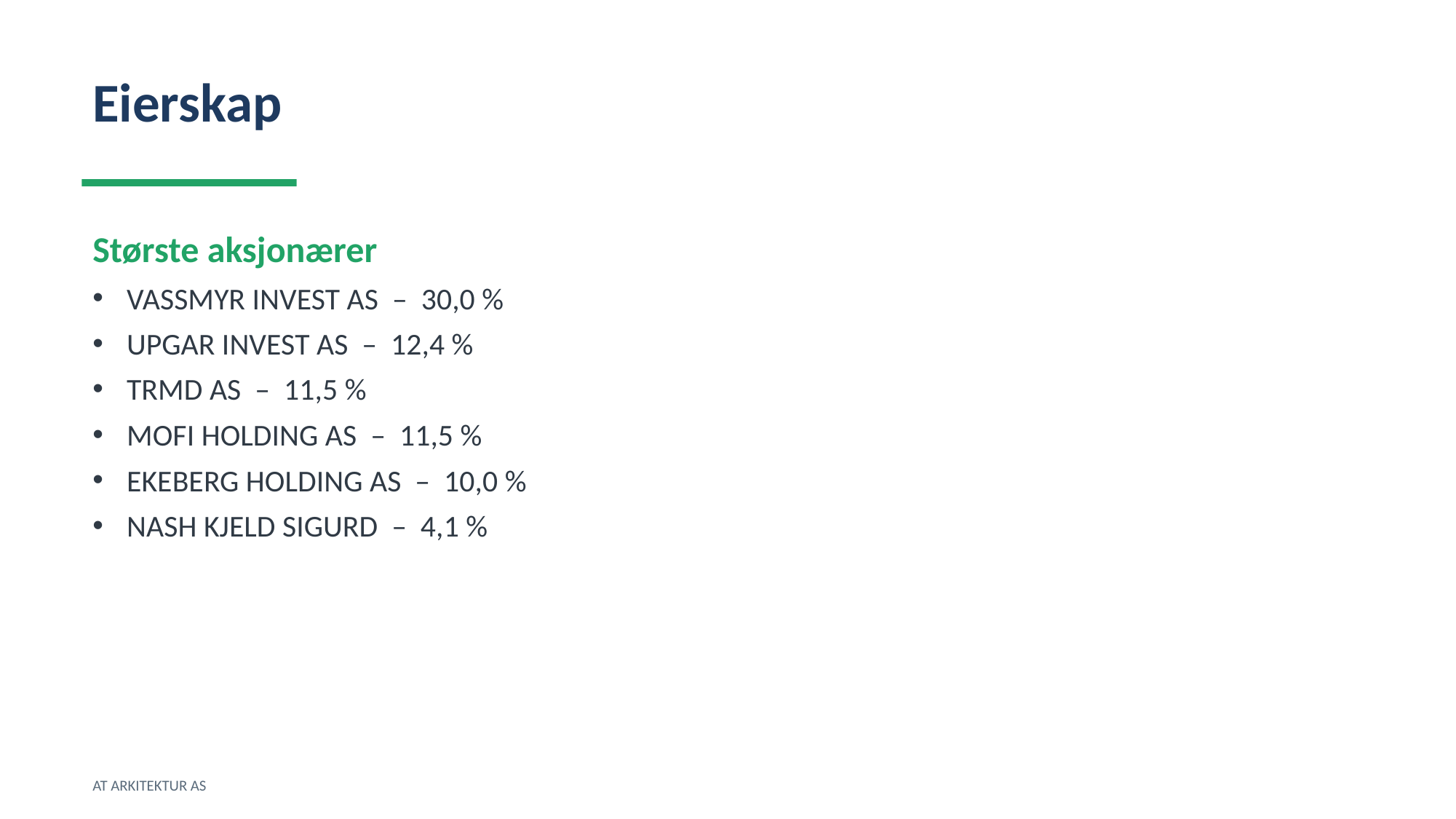

Eierskap

Største aksjonærer
VASSMYR INVEST AS  –  30,0 %
UPGAR INVEST AS  –  12,4 %
TRMD AS  –  11,5 %
MOFI HOLDING AS  –  11,5 %
EKEBERG HOLDING AS  –  10,0 %
NASH KJELD SIGURD  –  4,1 %
AT ARKITEKTUR AS